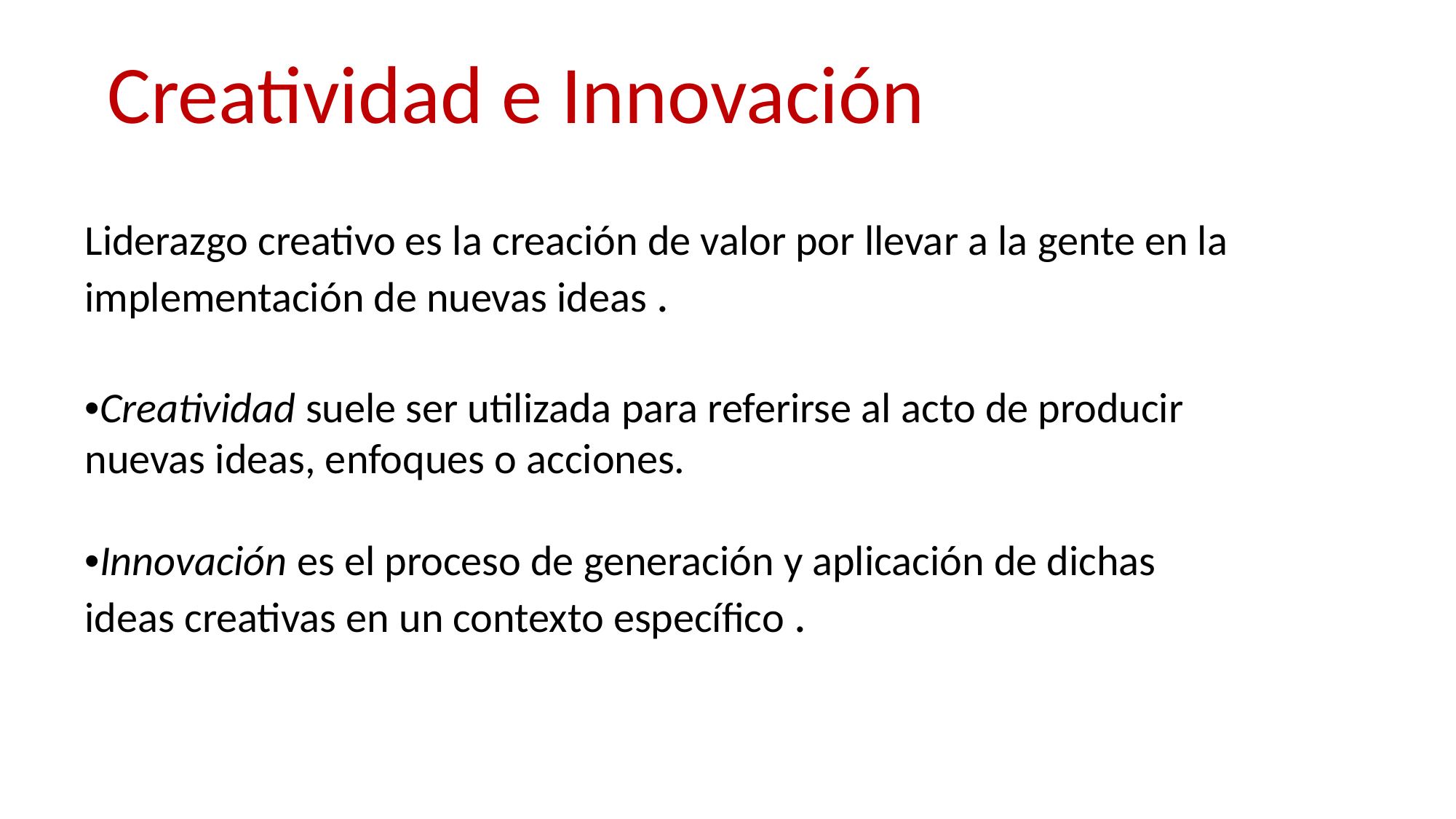

Creatividad e Innovación

Liderazgo creativo es la creación de valor por llevar a la gente en la implementación de nuevas ideas .

•Creatividad suele ser utilizada para referirse al acto de producir nuevas ideas, enfoques o acciones.

•Innovación es el proceso de generación y aplicación de dichas ideas creativas en un contexto específico .